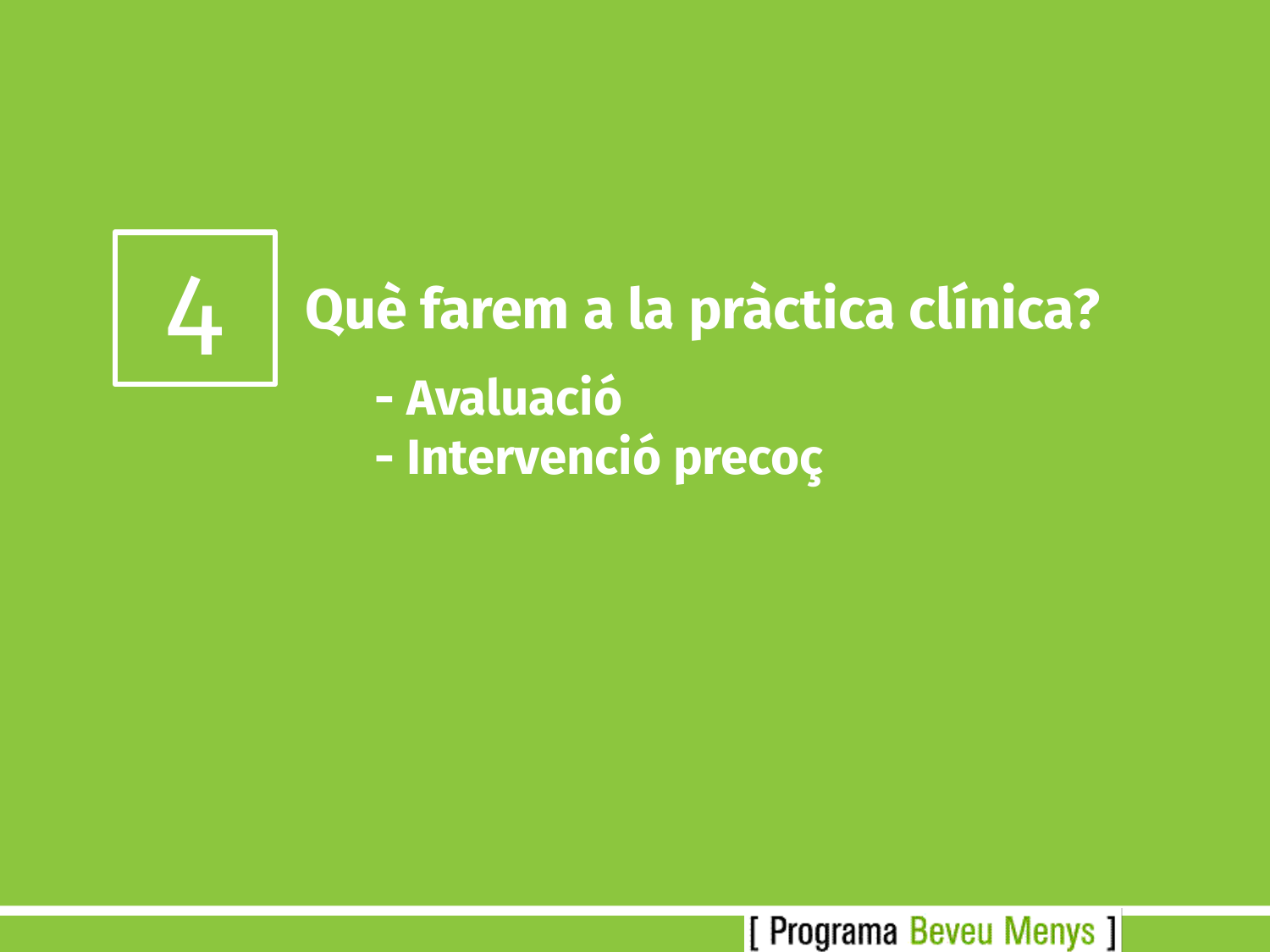

4
Què farem a la pràctica clínica?

      - Avaluació
      - Intervenció precoç